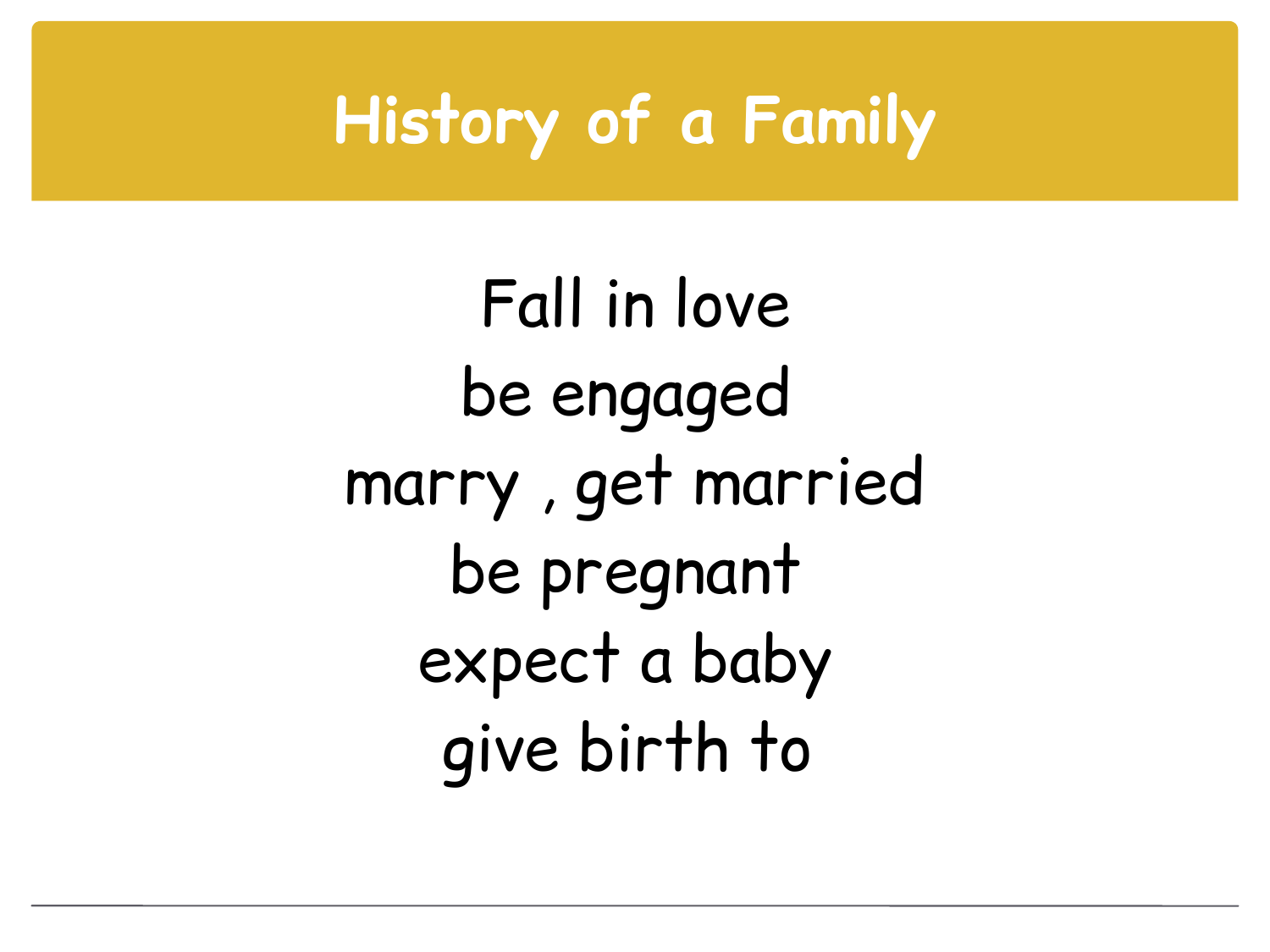

# History of a Family
Fall in love
be engaged
marry , get married
be pregnant
expect a baby
give birth to